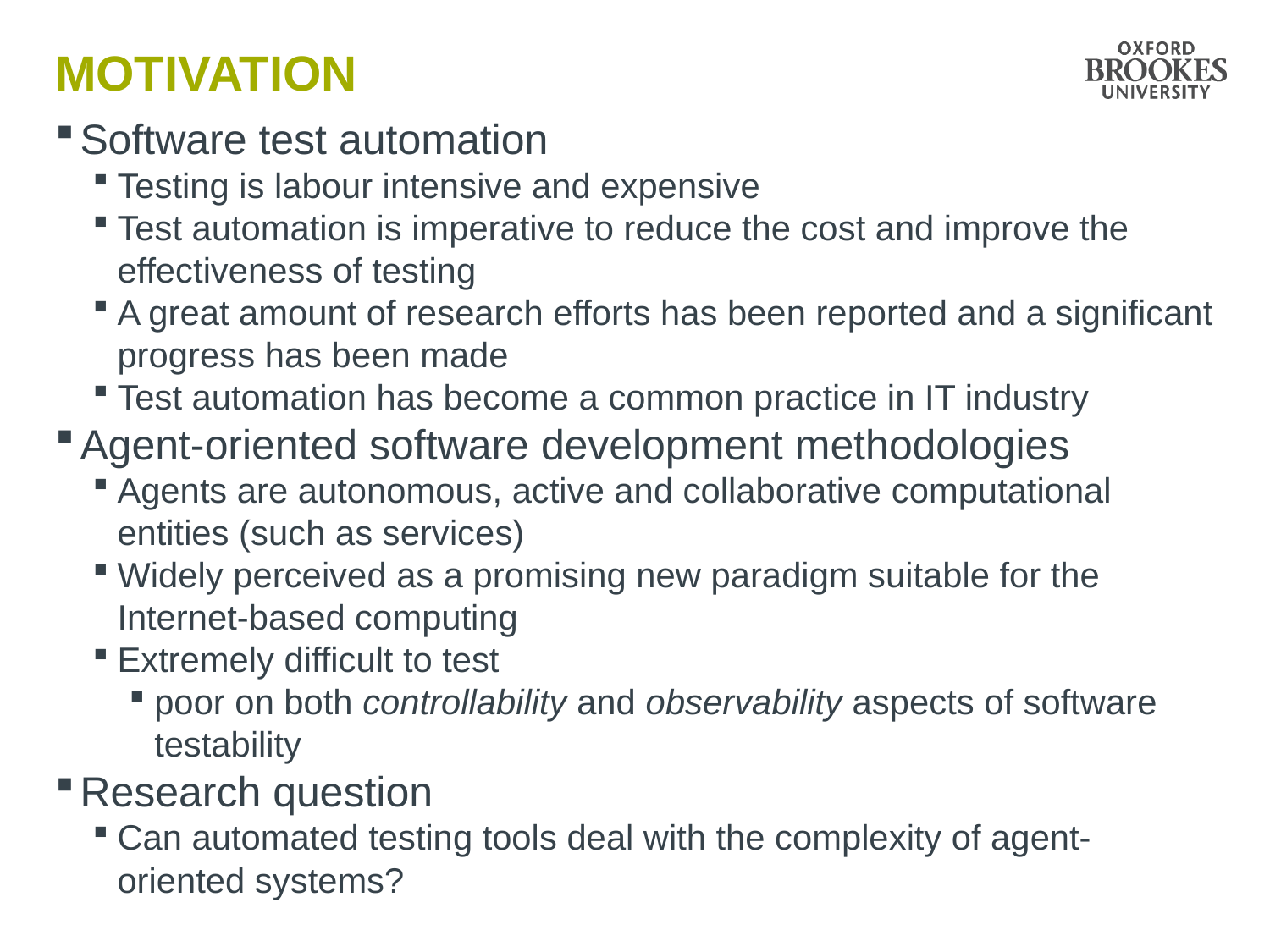

# Motivation
Software test automation
Testing is labour intensive and expensive
Test automation is imperative to reduce the cost and improve the effectiveness of testing
A great amount of research efforts has been reported and a significant progress has been made
Test automation has become a common practice in IT industry
Agent-oriented software development methodologies
Agents are autonomous, active and collaborative computational entities (such as services)
Widely perceived as a promising new paradigm suitable for the Internet-based computing
Extremely difficult to test
poor on both controllability and observability aspects of software testability
Research question
Can automated testing tools deal with the complexity of agent-oriented systems?